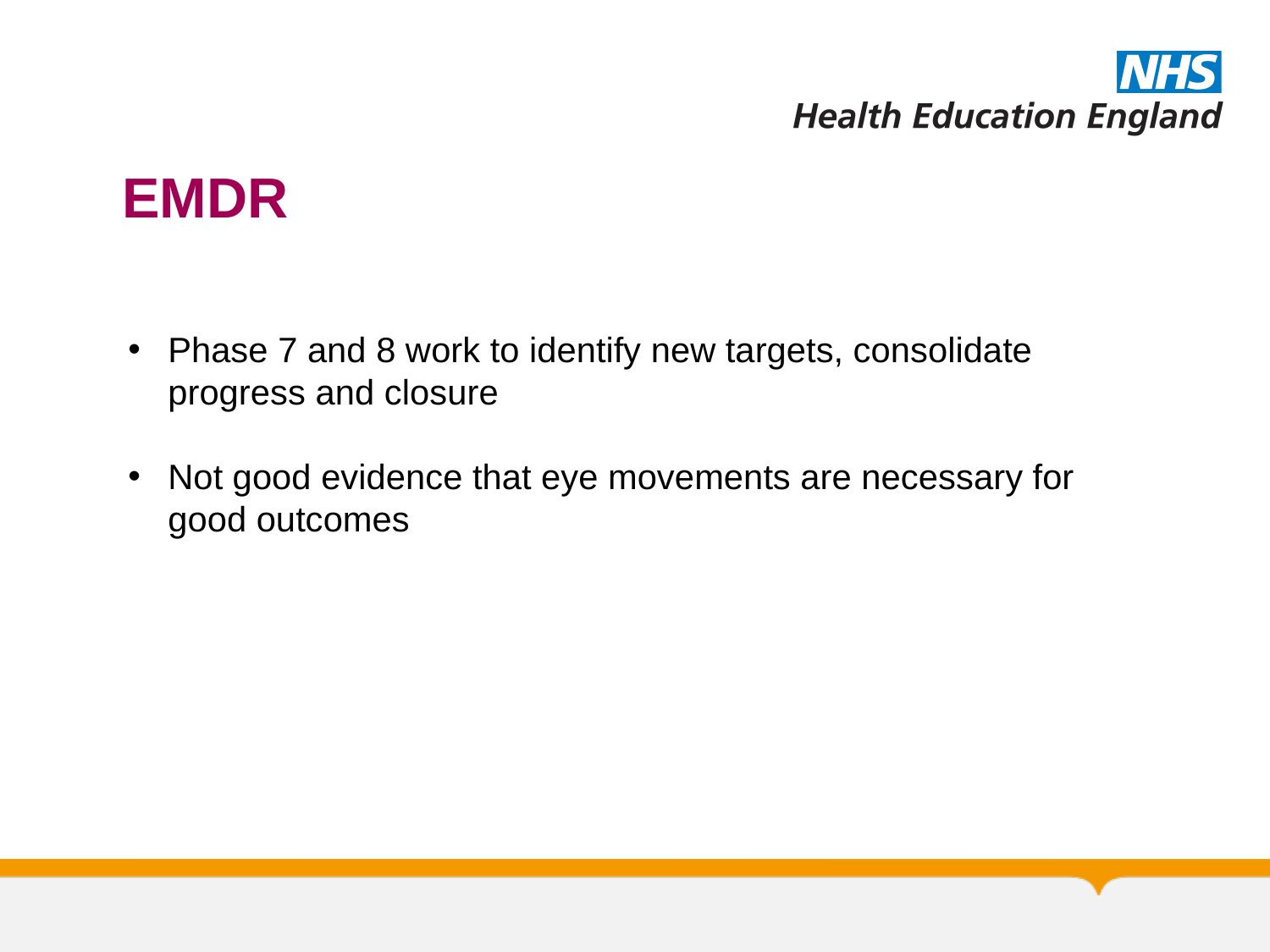

EMDR
Phase 7 and 8 work to identify new targets, consolidate progress and closure

Not good evidence that eye movements are necessary for good outcomes